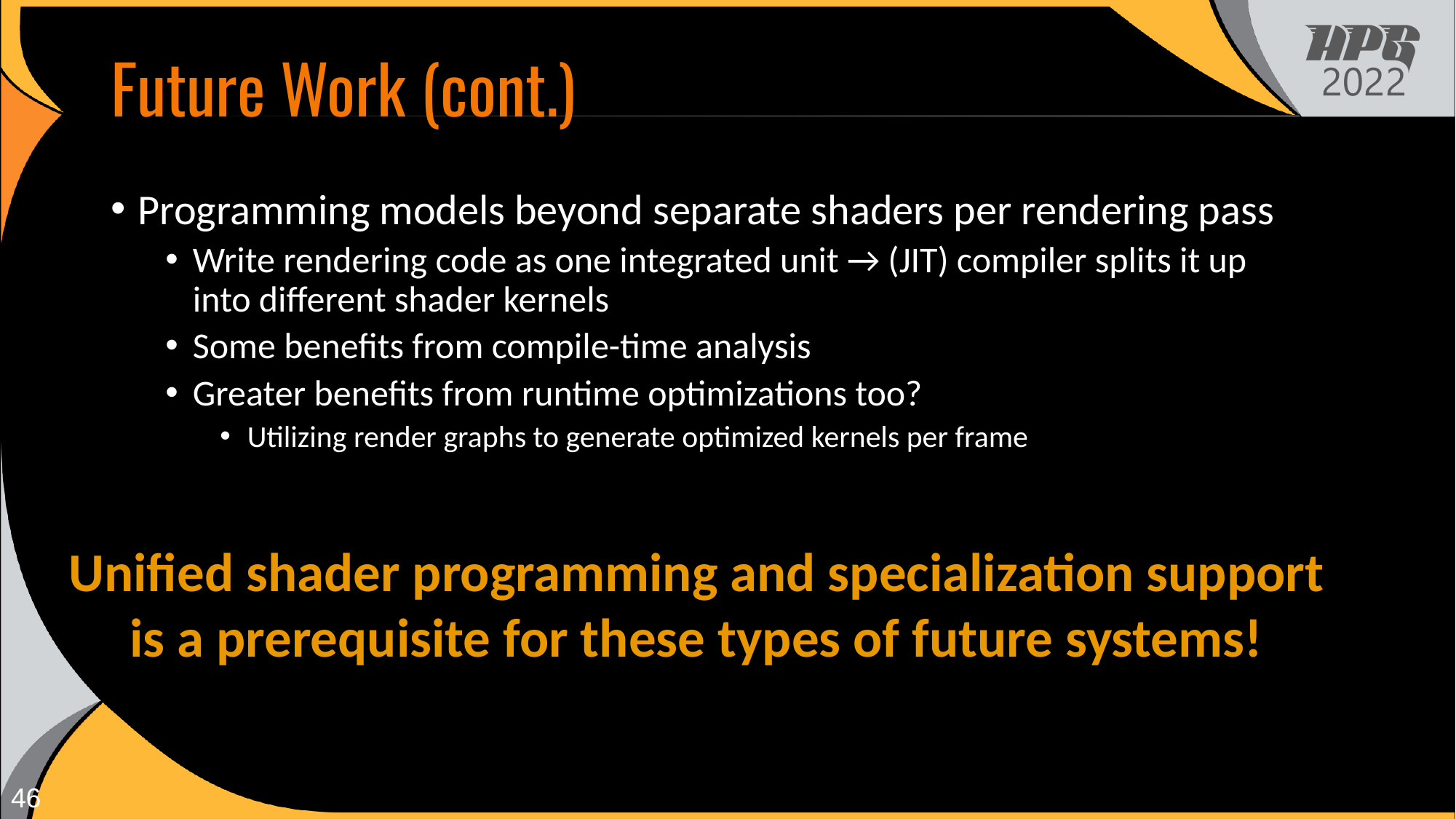

# Future Work (cont.)
Programming models beyond separate shaders per rendering pass
Write rendering code as one integrated unit → (JIT) compiler splits it up into different shader kernels
Some benefits from compile-time analysis
Greater benefits from runtime optimizations too?
Utilizing render graphs to generate optimized kernels per frame
Unified shader programming and specialization support is a prerequisite for these types of future systems!
46